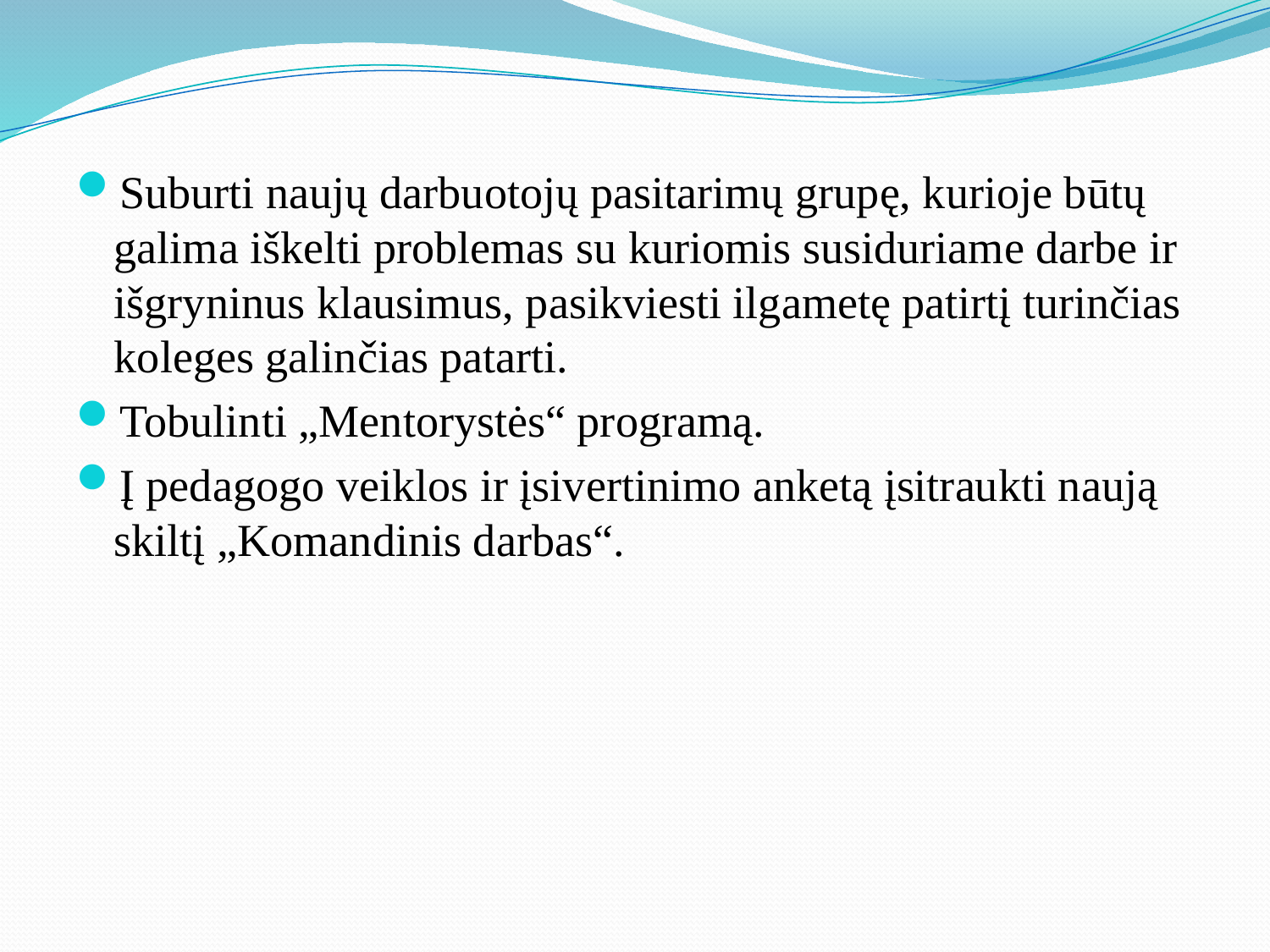

Suburti naujų darbuotojų pasitarimų grupę, kurioje būtų galima iškelti problemas su kuriomis susiduriame darbe ir išgryninus klausimus, pasikviesti ilgametę patirtį turinčias koleges galinčias patarti.
Tobulinti „Mentorystės“ programą.
Į pedagogo veiklos ir įsivertinimo anketą įsitraukti naują skiltį „Komandinis darbas“.